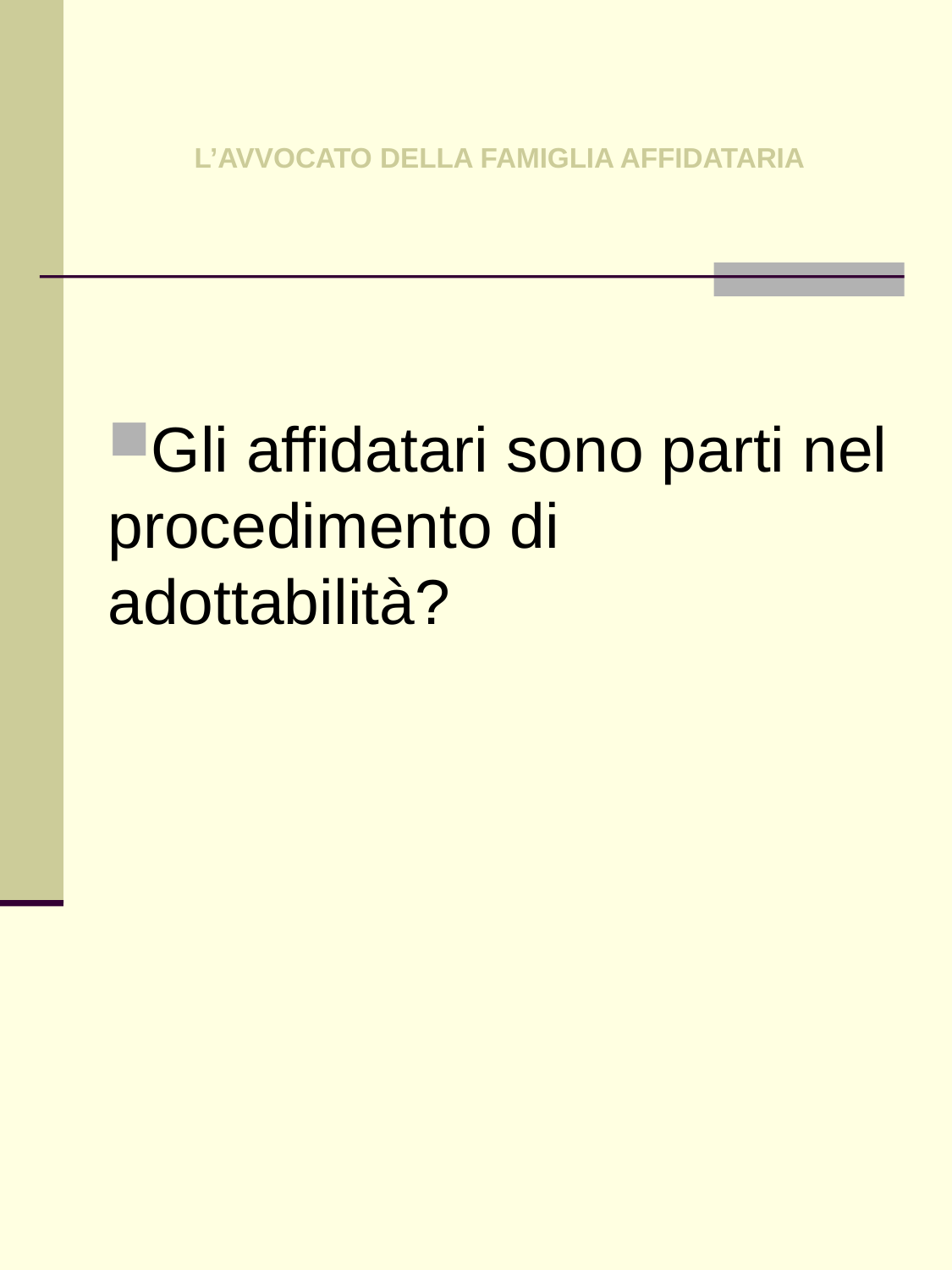

# L’AVVOCATO DELLA FAMIGLIA AFFIDATARIA

Gli affidatari sono parti nel procedimento di adottabilità?